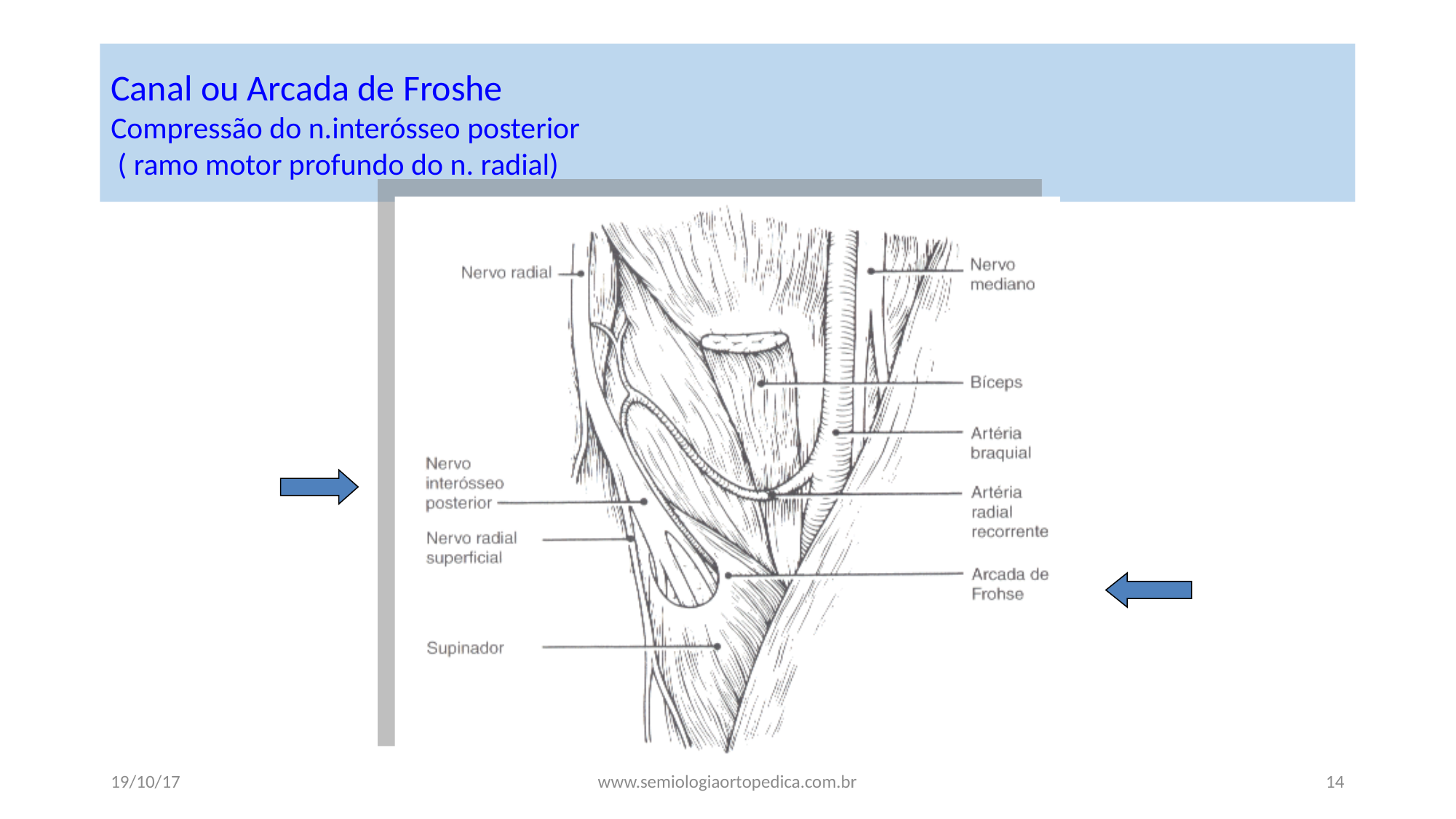

Canal ou Arcada de Froshe
Compressão do n.interósseo posterior
 ( ramo motor profundo do n. radial)

19/10/17
www.semiologiaortopedica.com.br
14